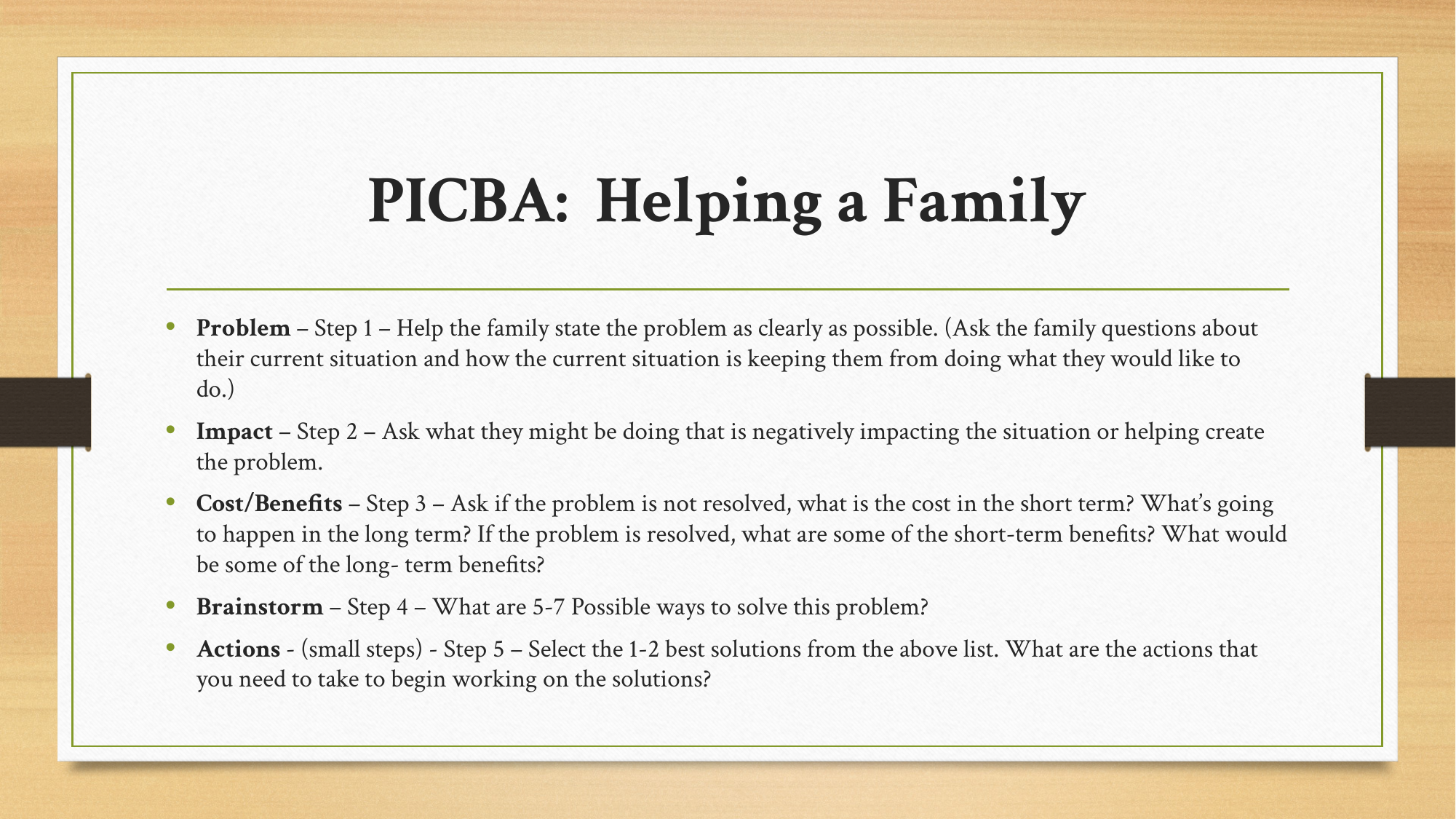

# PICBA:  Helping a Family
Problem – Step 1 – Help the family state the problem as clearly as possible. (Ask the family questions about their current situation and how the current situation is keeping them from doing what they would like to do.)
Impact – Step 2 – Ask what they might be doing that is negatively impacting the situation or helping create the problem.
Cost/Benefits – Step 3 – Ask if the problem is not resolved, what is the cost in the short term? What’s going to happen in the long term? If the problem is resolved, what are some of the short-term benefits? What would be some of the long- term benefits?
Brainstorm – Step 4 – What are 5-7 Possible ways to solve this problem?
Actions - (small steps) - Step 5 – Select the 1-2 best solutions from the above list. What are the actions that you need to take to begin working on the solutions?